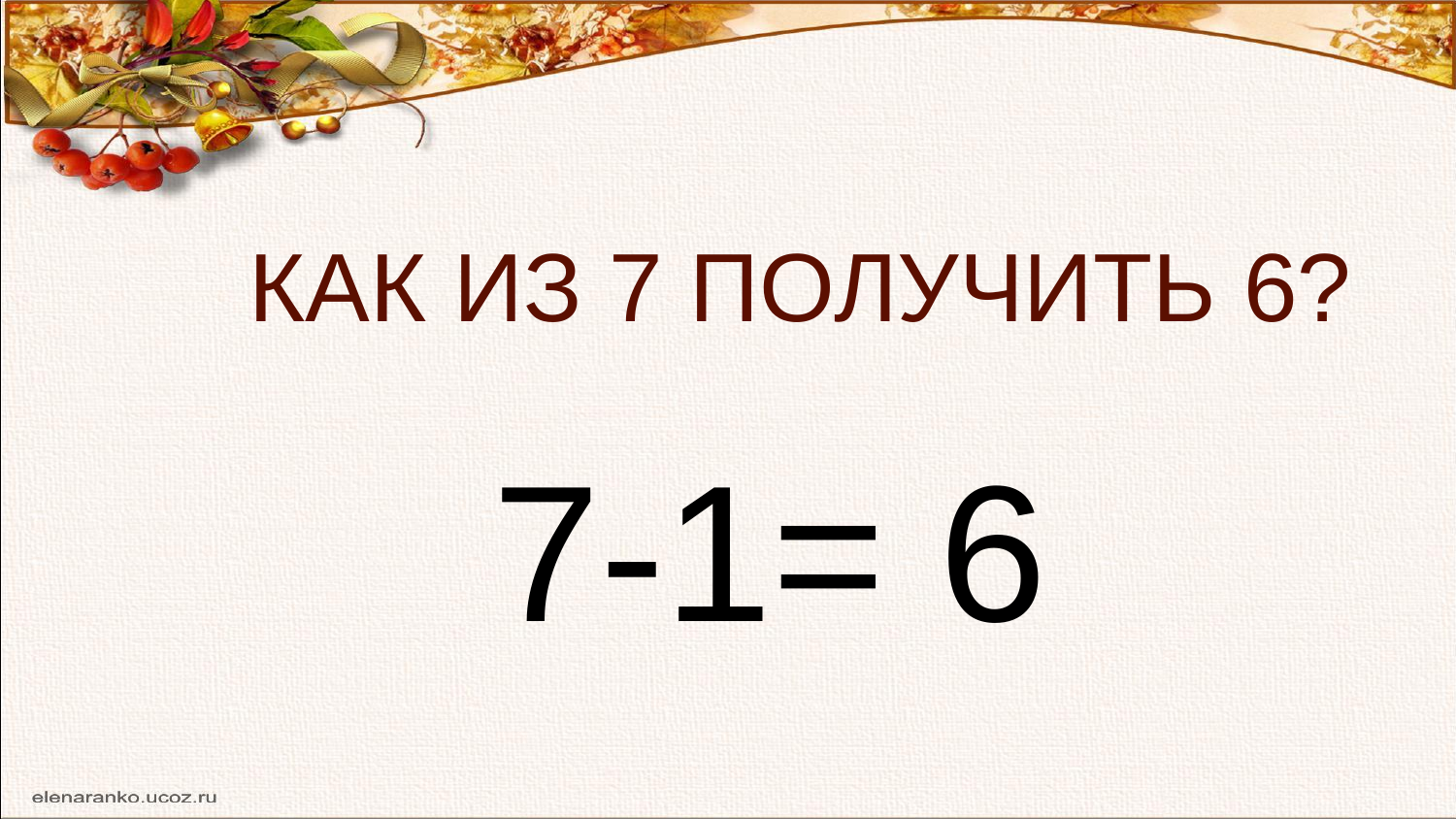

# КАК ИЗ 7 ПОЛУЧИТЬ 6?
7-1= 6